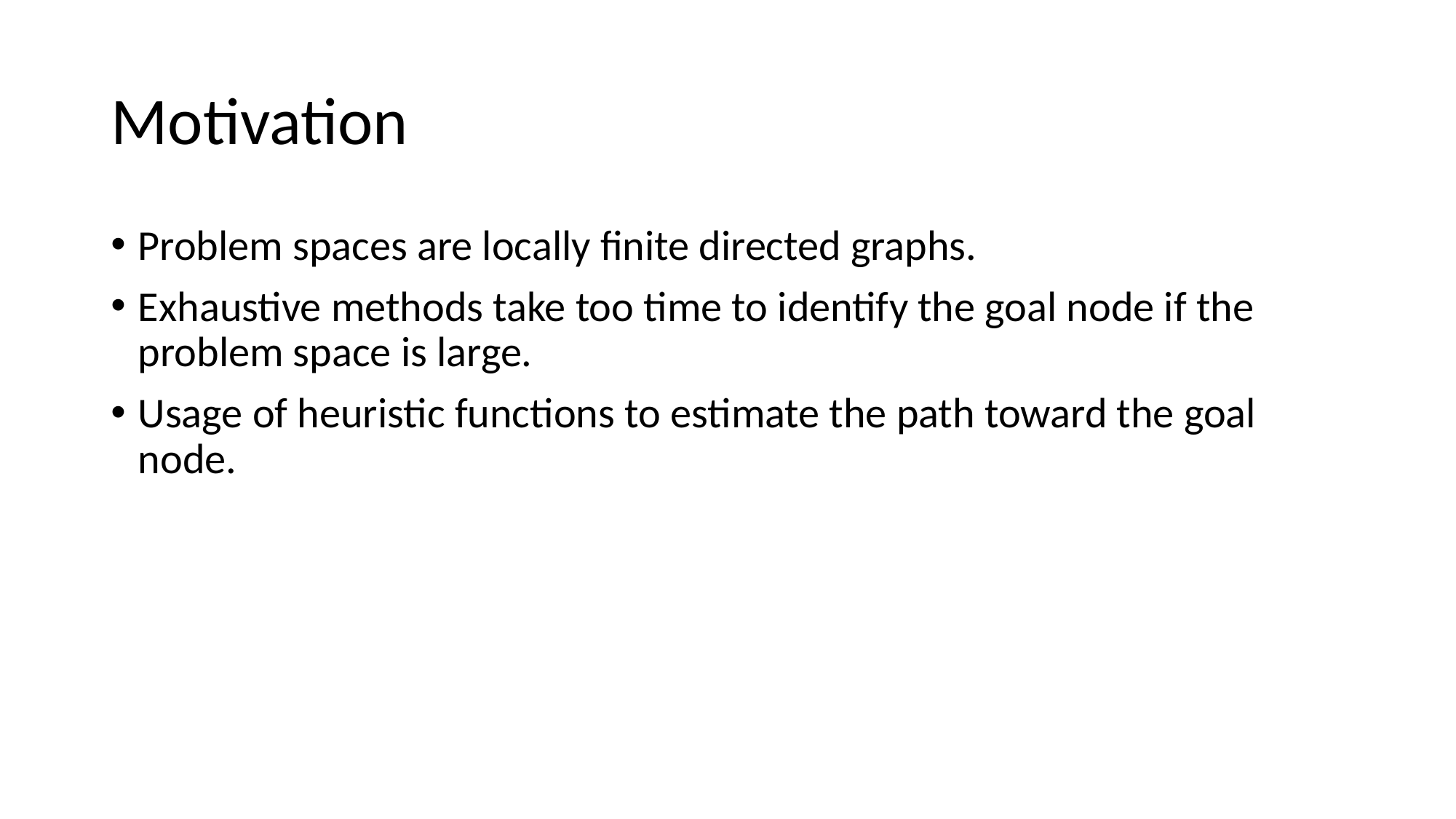

# Motivation
Problem spaces are locally finite directed graphs.
Exhaustive methods take too time to identify the goal node if the problem space is large.
Usage of heuristic functions to estimate the path toward the goal node.